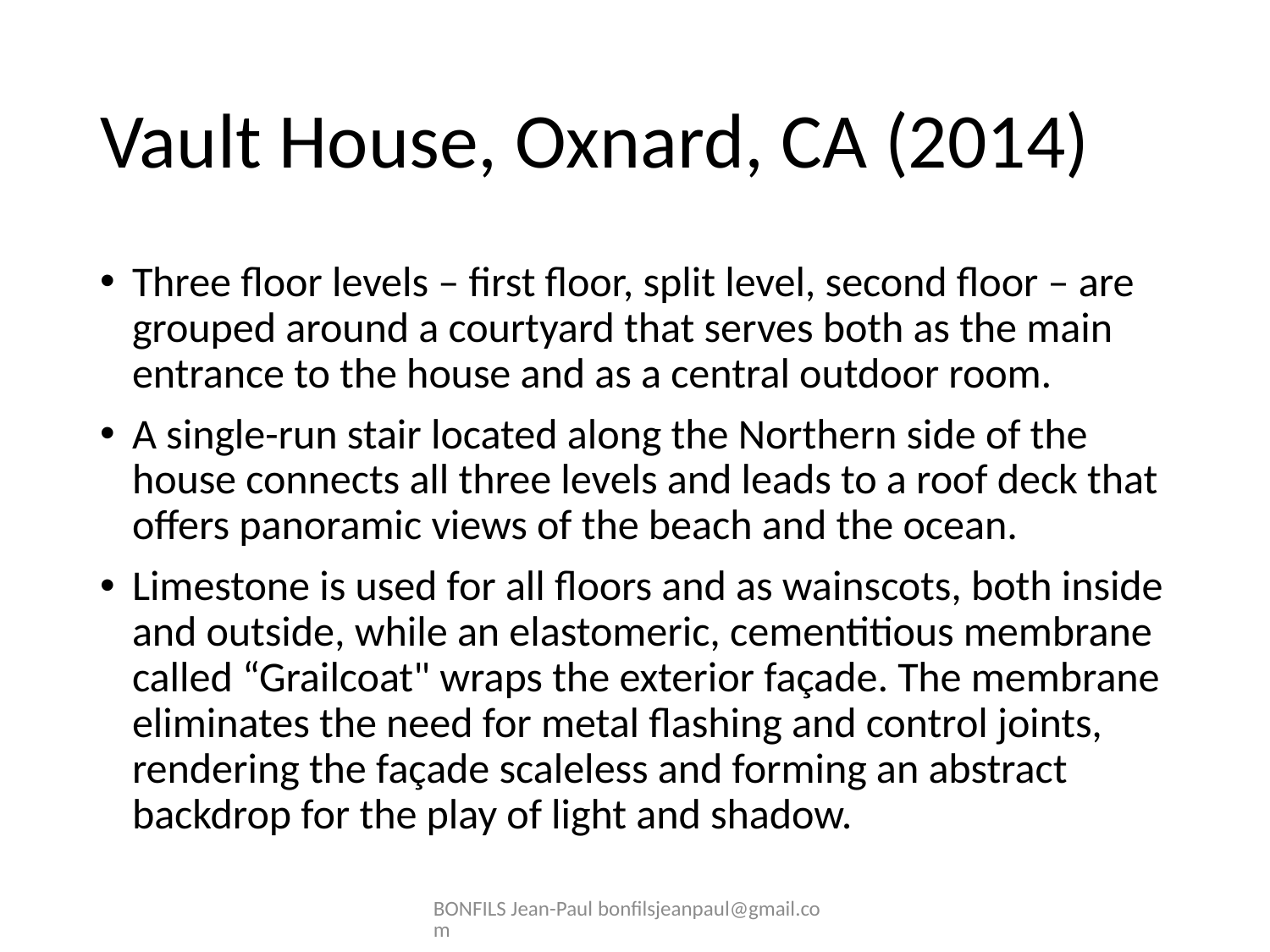

# Vault House, Oxnard, CA (2014)
Three floor levels – first floor, split level, second floor – are grouped around a courtyard that serves both as the main entrance to the house and as a central outdoor room.
A single-run stair located along the Northern side of the house connects all three levels and leads to a roof deck that offers panoramic views of the beach and the ocean.
Limestone is used for all floors and as wainscots, both inside and outside, while an elastomeric, cementitious membrane called “Grailcoat" wraps the exterior façade. The membrane eliminates the need for metal flashing and control joints, rendering the façade scaleless and forming an abstract backdrop for the play of light and shadow.
BONFILS Jean-Paul bonfilsjeanpaul@gmail.com